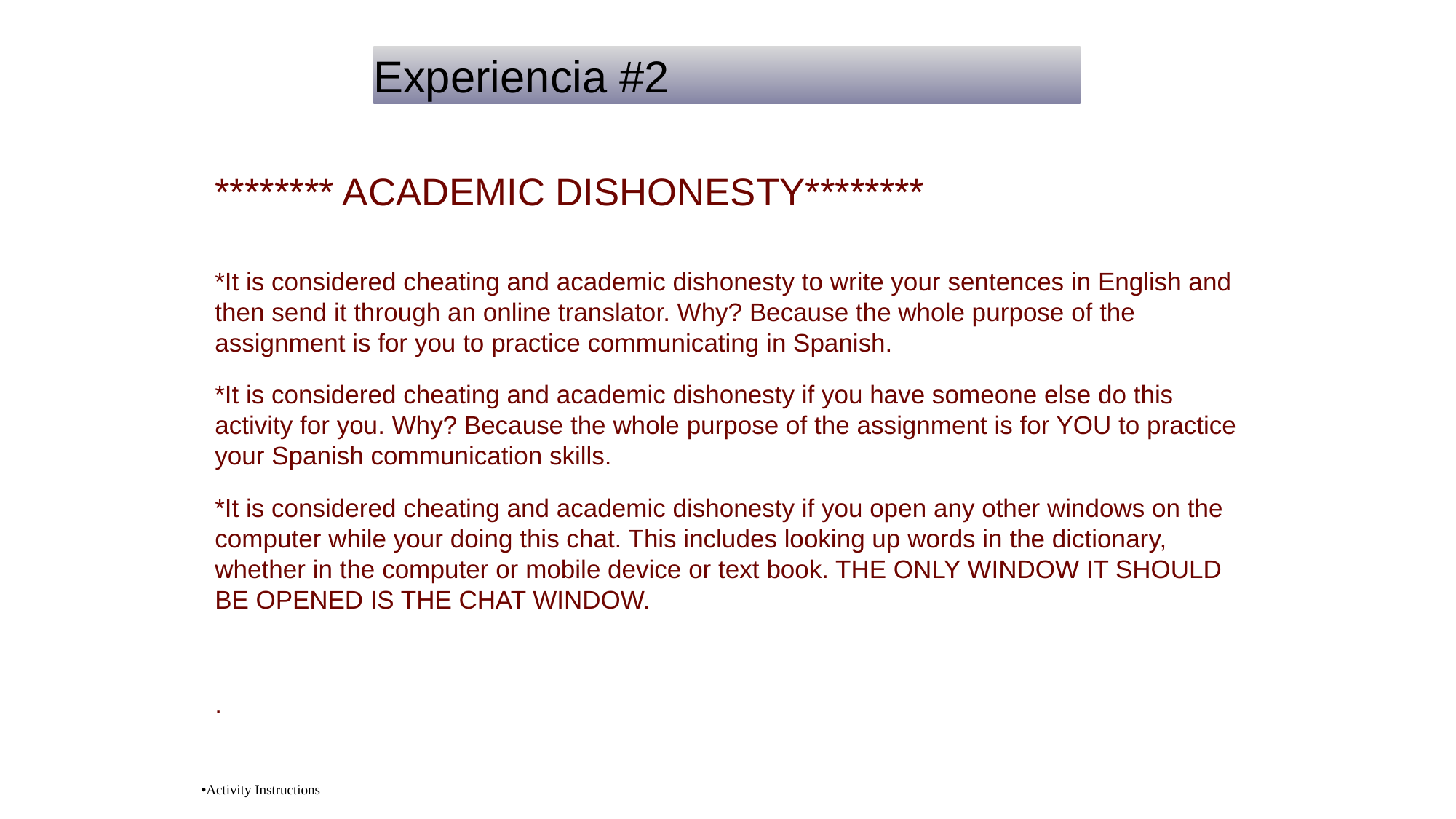

Experiencia #2
******** ACADEMIC DISHONESTY********

*It is considered cheating and academic dishonesty to write your sentences in English and then send it through an online translator. Why? Because the whole purpose of the assignment is for you to practice communicating in Spanish.
*It is considered cheating and academic dishonesty if you have someone else do this activity for you. Why? Because the whole purpose of the assignment is for YOU to practice your Spanish communication skills.
*It is considered cheating and academic dishonesty if you open any other windows on the computer while your doing this chat. This includes looking up words in the dictionary, whether in the computer or mobile device or text book. THE ONLY WINDOW IT SHOULD BE OPENED IS THE CHAT WINDOW.

.
Activity Instructions